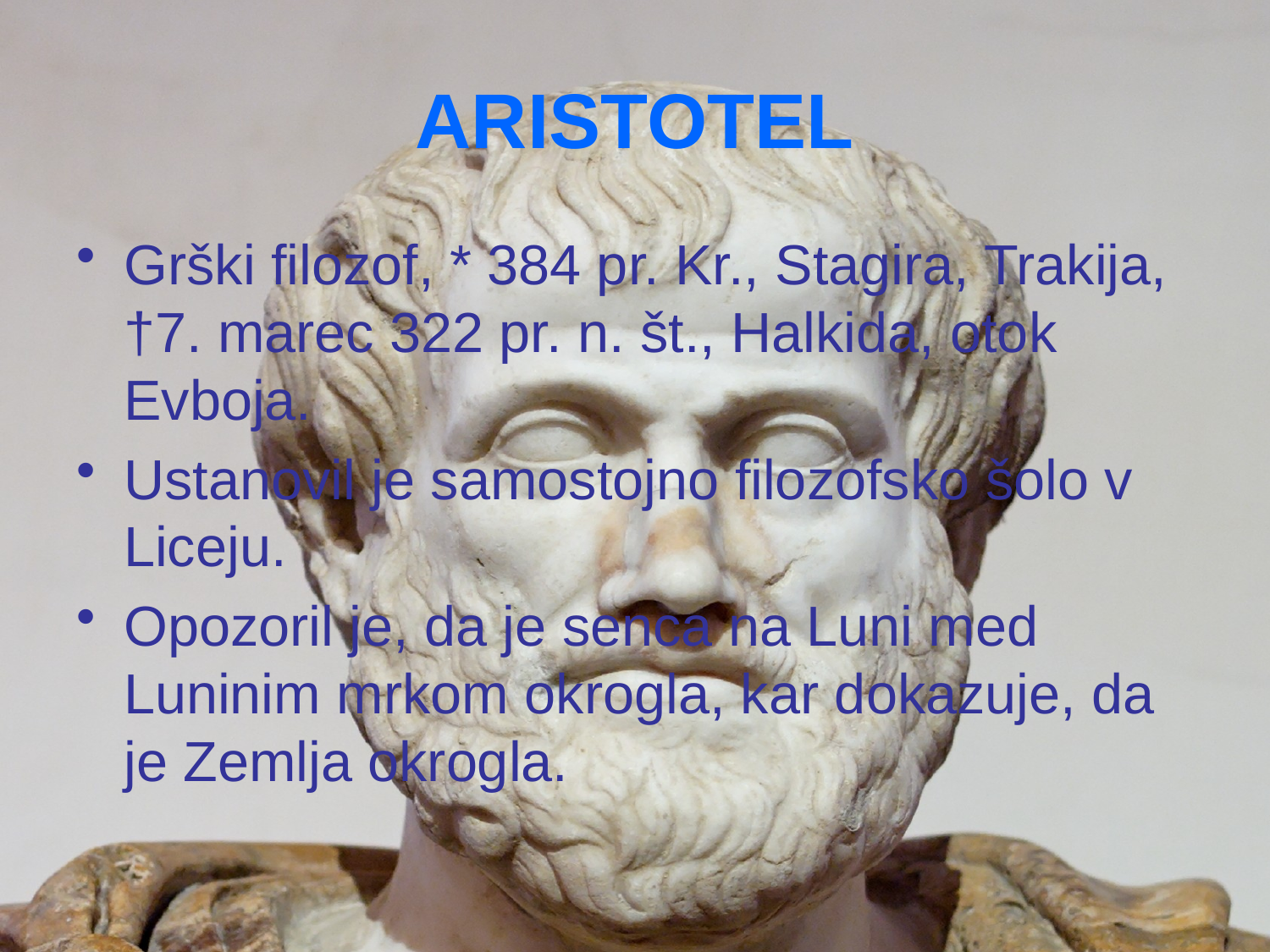

# ARISTOTEL
Grški filozof, * 384 pr. Kr., Stagira, Trakija, †7. marec 322 pr. n. št., Halkida, otok Evboja.
Ustanovil je samostojno filozofsko šolo v Liceju.
Opozoril je, da je senca na Luni med Luninim mrkom okrogla, kar dokazuje, da je Zemlja okrogla.